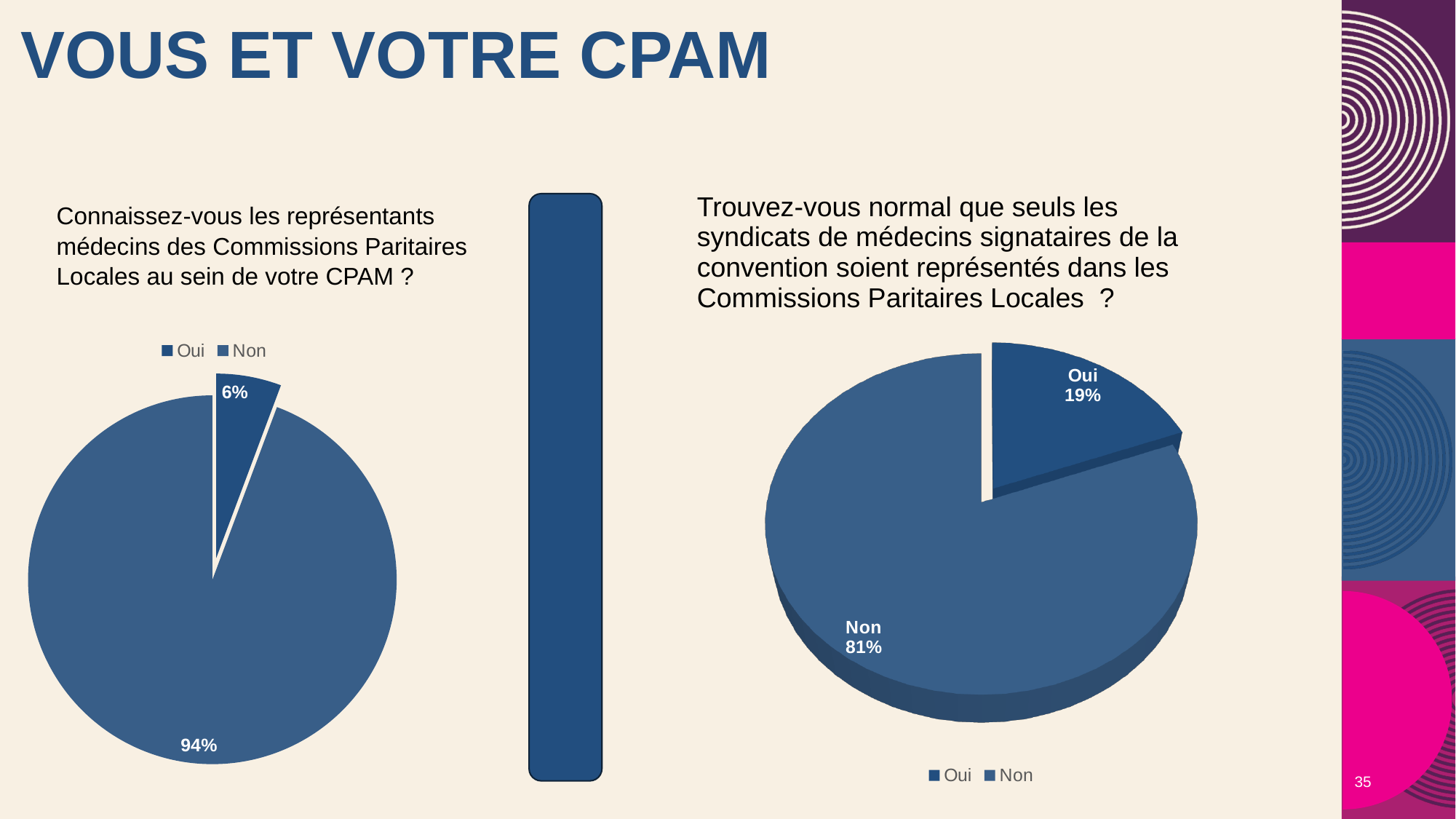

# VOUS ET votre CPAM
Trouvez-vous normal que seuls les syndicats de médecins signataires de la convention soient représentés dans les Commissions Paritaires Locales  ?
Connaissez-vous les représentants médecins des Commissions Paritaires Locales au sein de votre CPAM ?

### Chart

| Category | Ventes |
|---|---|
| Oui | 66.0 |
| Non | 1091.0 |

[unsupported chart]

35